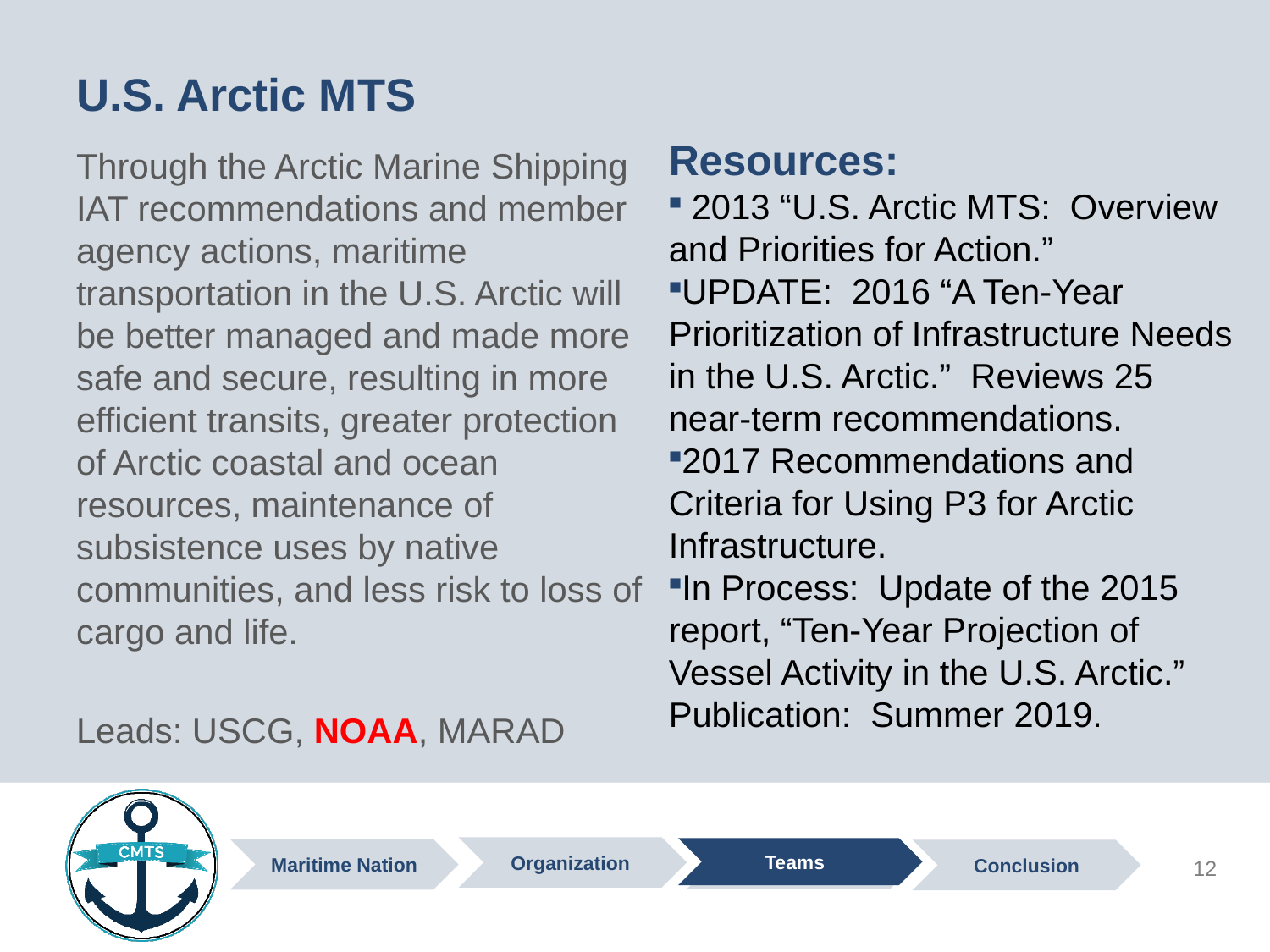

# U.S. Arctic MTS
Resources:
 2013 “U.S. Arctic MTS:  Overview and Priorities for Action.”
UPDATE:  2016 “A Ten-Year Prioritization of Infrastructure Needs in the U.S. Arctic.”  Reviews 25 near-term recommendations.
2017 Recommendations and Criteria for Using P3 for Arctic Infrastructure.
In Process:  Update of the 2015 report, “Ten-Year Projection of Vessel Activity in the U.S. Arctic.”  Publication:  Summer 2019.
Through the Arctic Marine Shipping IAT recommendations and member agency actions, maritime transportation in the U.S. Arctic will be better managed and made more safe and secure, resulting in more efficient transits, greater protection of Arctic coastal and ocean resources, maintenance of subsistence uses by native communities, and less risk to loss of cargo and life.

Leads: USCG, NOAA, MARAD

Teams
12